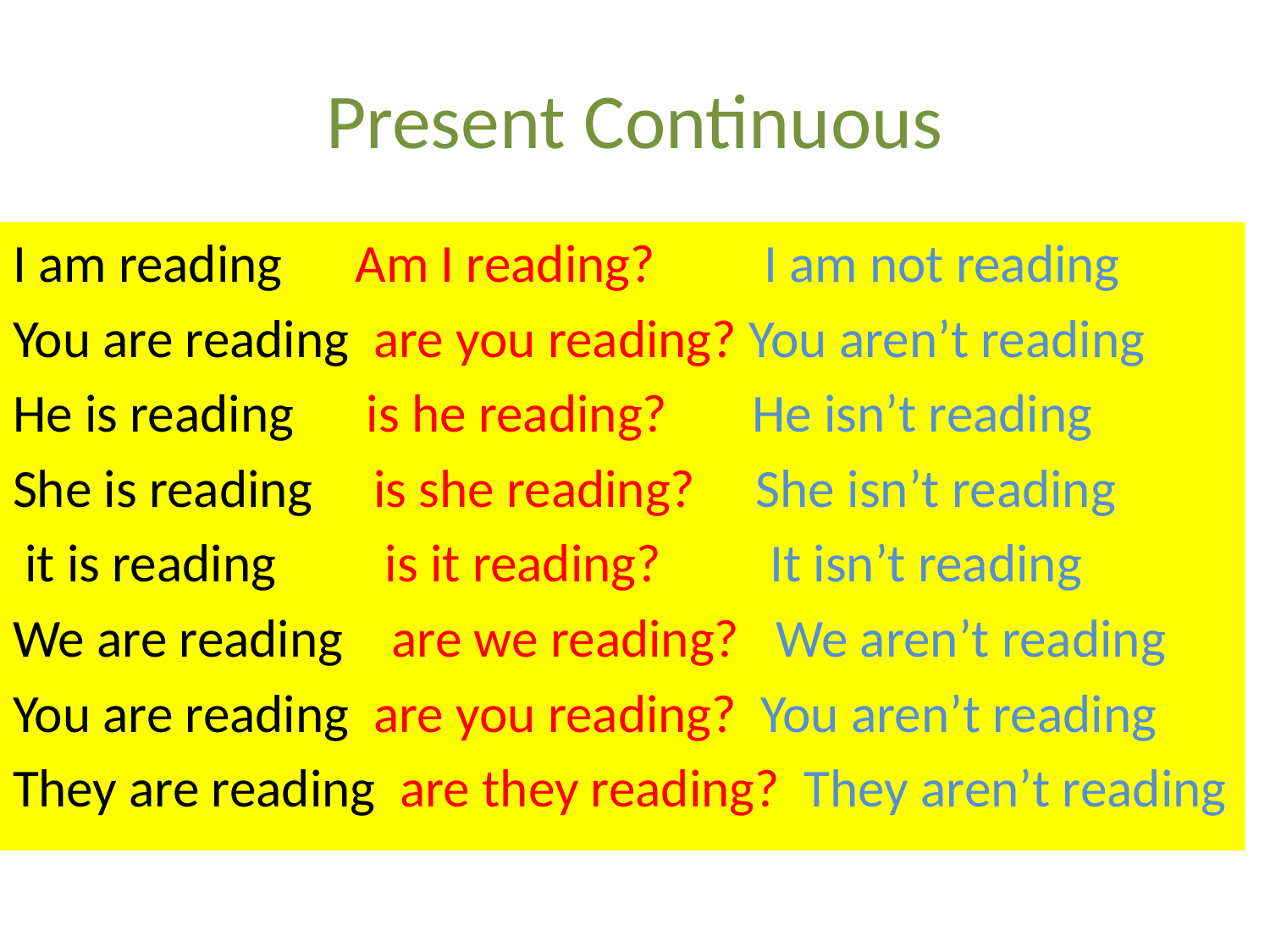

# Present Continuous
I am reading      Am I reading?         I am not reading
You are reading  are you reading? You aren’t reading
He is reading      is he reading?       He isn’t reading
She is reading     is she reading?     She isn’t reading
 it is reading         is it reading?         It isn’t reading
We are reading    are we reading?   We aren’t reading
You are reading  are you reading?  You aren’t reading
They are reading  are they reading?  They aren’t reading